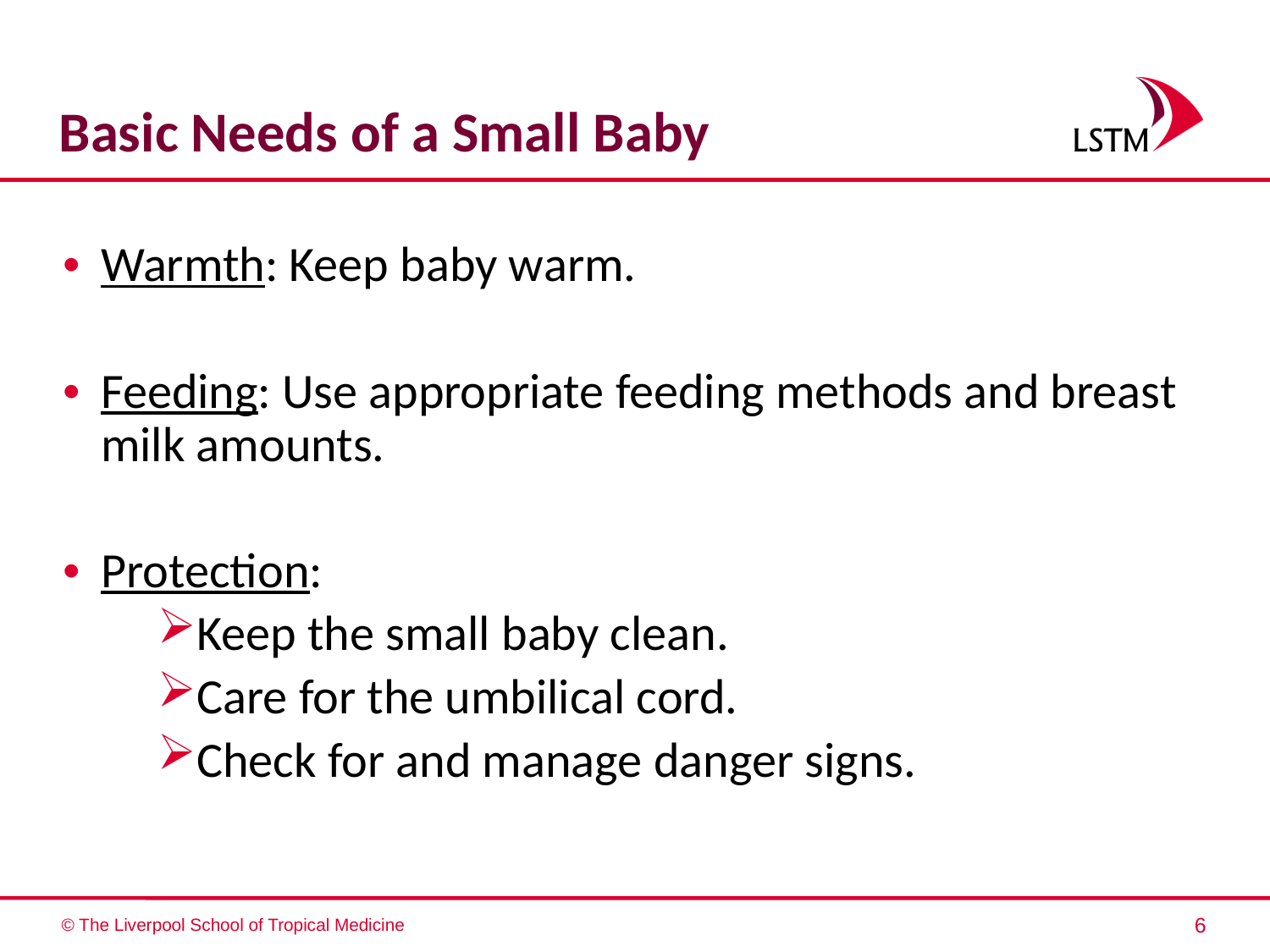

# Basic Needs of a Small Baby
Warmth: Keep baby warm.

Feeding: Use appropriate feeding methods and breast milk amounts.

Protection:
Keep the small baby clean.
Care for the umbilical cord.
Check for and manage danger signs.